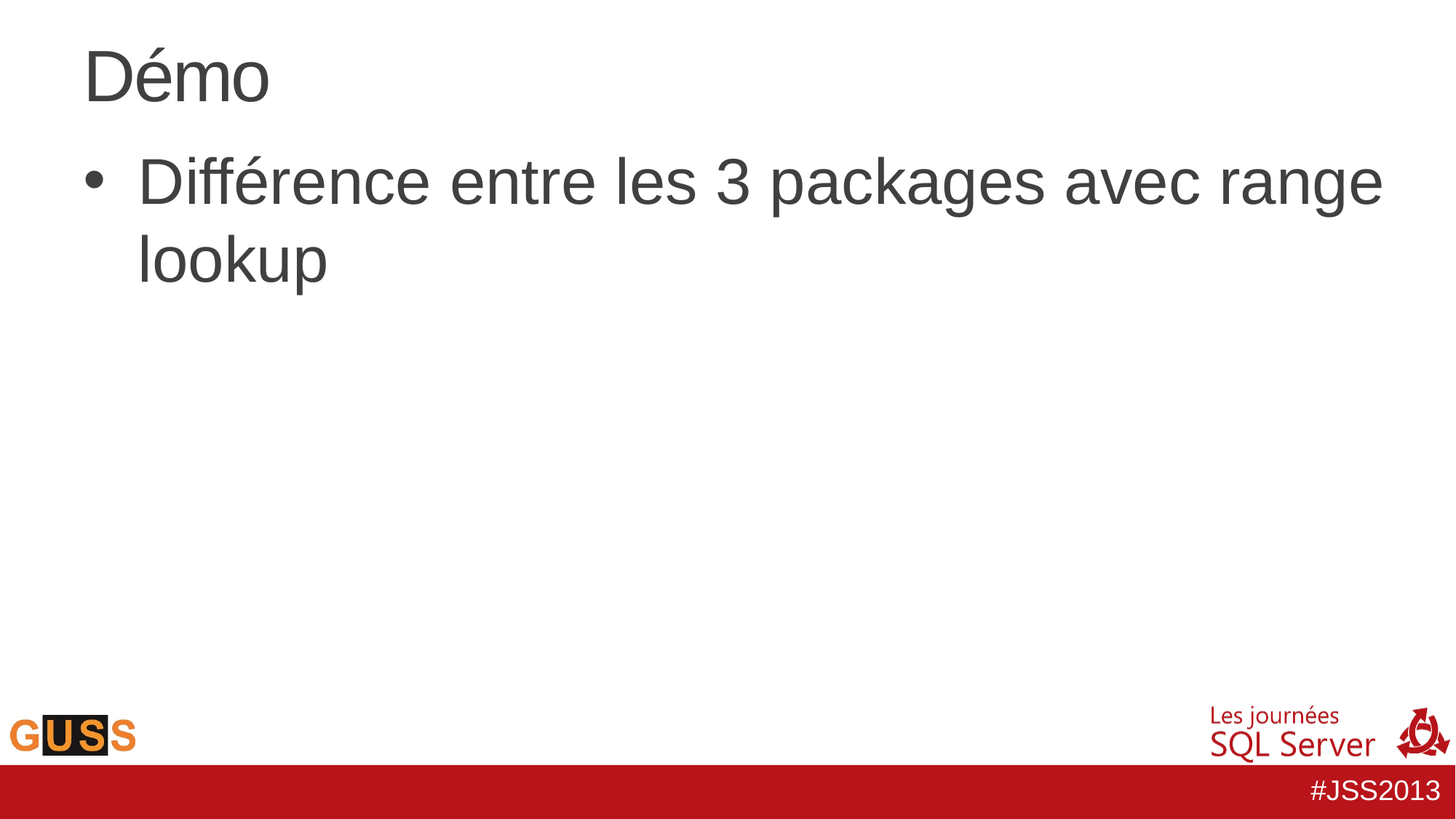

# Démo
Différence entre les 3 packages avec range lookup